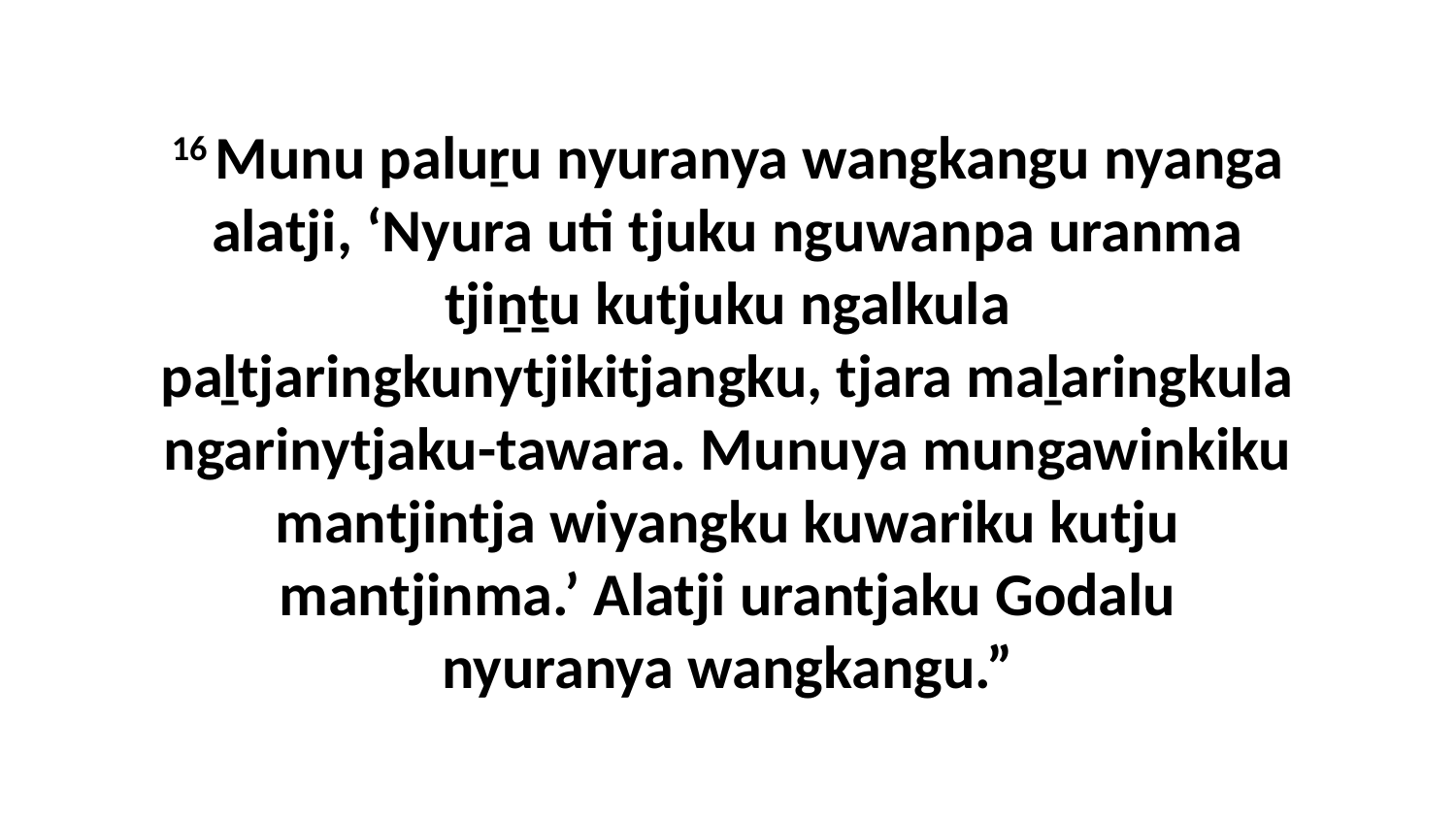

16 Munu paluṟu nyuranya wangkangu nyanga alatji, ‘Nyura uti tjuku nguwanpa uranma tjiṉṯu kutjuku ngalkula paḻtjaringkunytjikitjangku, tjara maḻaringkula ngarinytjaku-tawara. Munuya mungawinkiku mantjintja wiyangku kuwariku kutju mantjinma.’ Alatji urantjaku Godalu nyuranya wangkangu.”